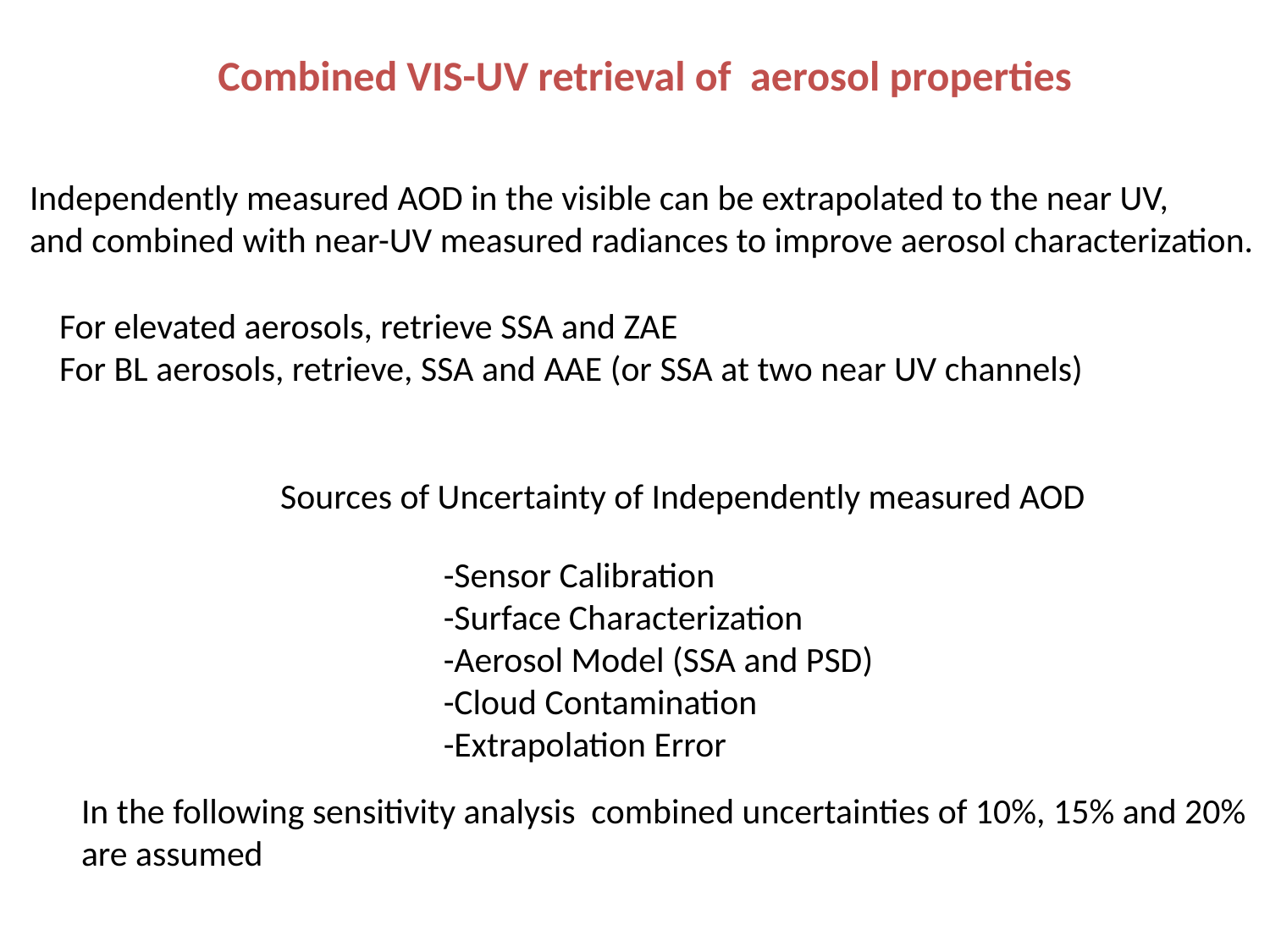

Combined VIS-UV retrieval of  aerosol properties
Independently measured AOD in the visible can be extrapolated to the near UV,
and combined with near-UV measured radiances to improve aerosol characterization.
For elevated aerosols, retrieve SSA and ZAE
For BL aerosols, retrieve, SSA and AAE (or SSA at two near UV channels)
Sources of Uncertainty of Independently measured AOD
-Sensor Calibration
-Surface Characterization
-Aerosol Model (SSA and PSD)
-Cloud Contamination
-Extrapolation Error
In the following sensitivity analysis  combined uncertainties of 10%, 15% and 20%
are assumed